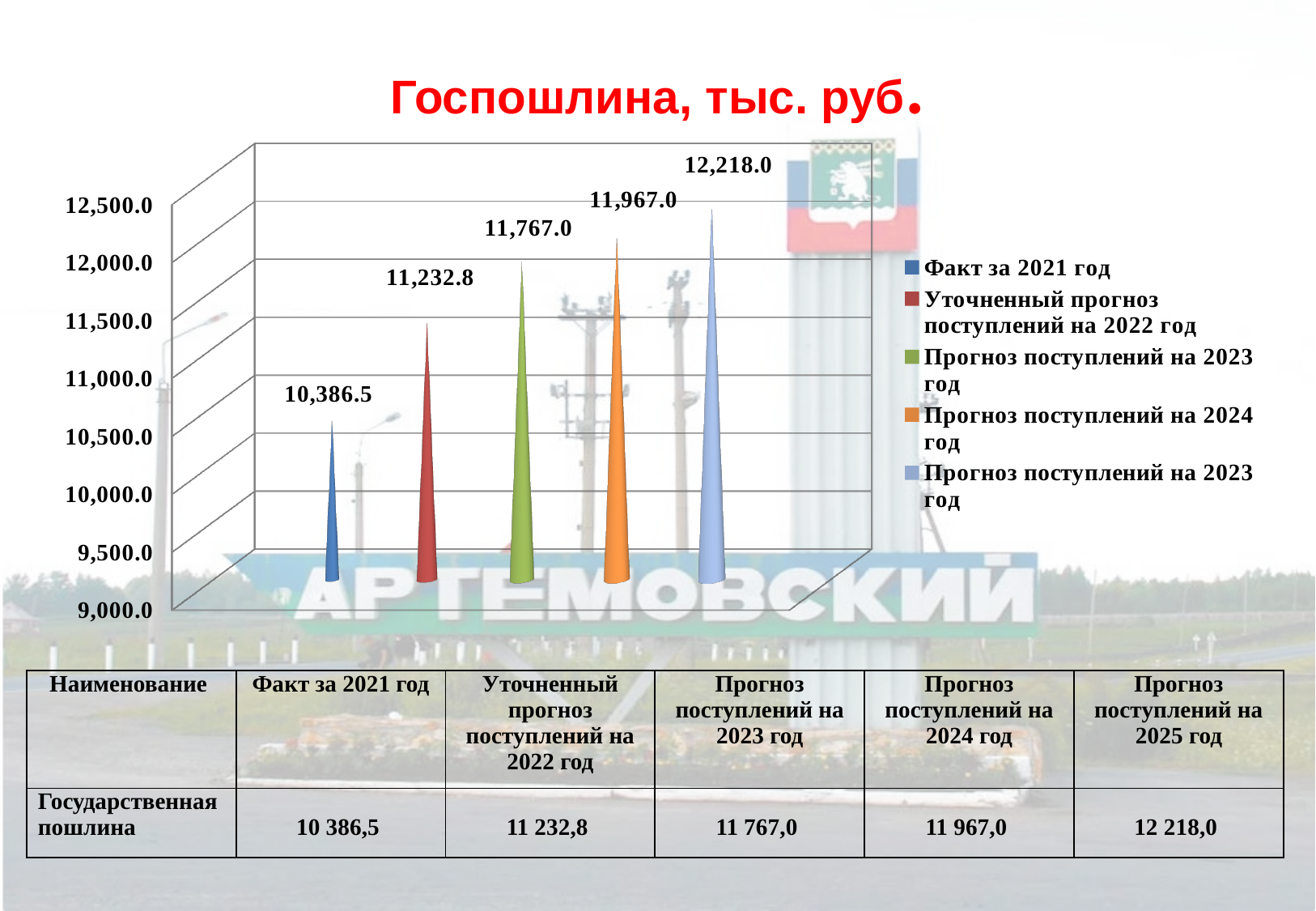

# Госпошлина, тыс. руб.

[unsupported chart]

| Наименование | Факт за 2021 год | Уточненный прогноз поступлений на 2022 год | Прогноз поступлений на 2023 год | Прогноз поступлений на 2024 год | Прогноз поступлений на 2025 год |
| --- | --- | --- | --- | --- | --- |
| Государственная пошлина | 10 386,5 | 11 232,8 | 11 767,0 | 11 967,0 | 12 218,0 |